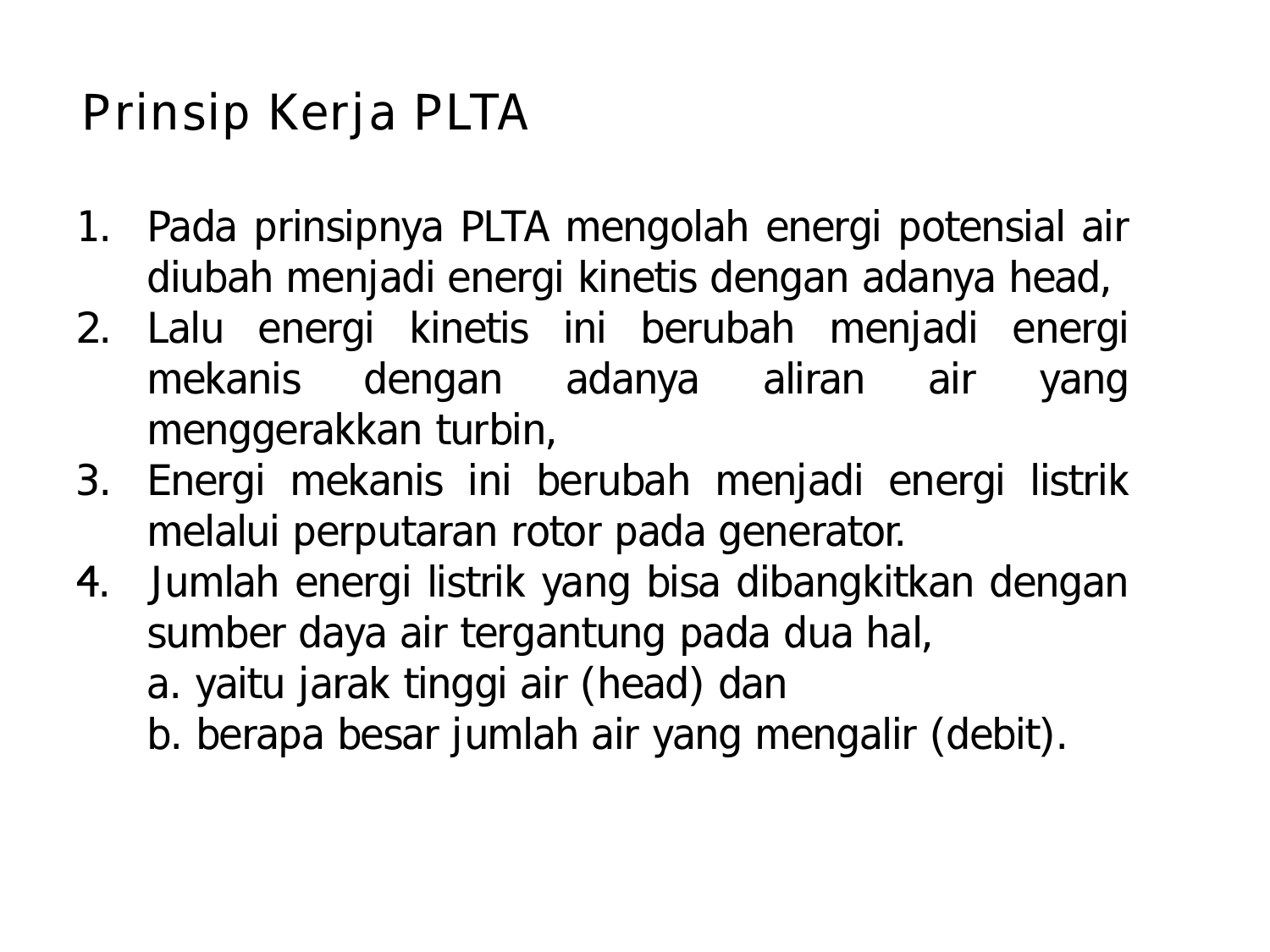

Prinsip Kerja PLTA
Pada prinsipnya PLTA mengolah energi potensial air diubah menjadi energi kinetis dengan adanya head,
Lalu energi kinetis ini berubah menjadi energi mekanis dengan adanya aliran air yang menggerakkan turbin,
Energi mekanis ini berubah menjadi energi listrik melalui perputaran rotor pada generator.
Jumlah energi listrik yang bisa dibangkitkan dengan sumber daya air tergantung pada dua hal,
	a. yaitu jarak tinggi air (head) dan
	b. berapa besar jumlah air yang mengalir (debit).